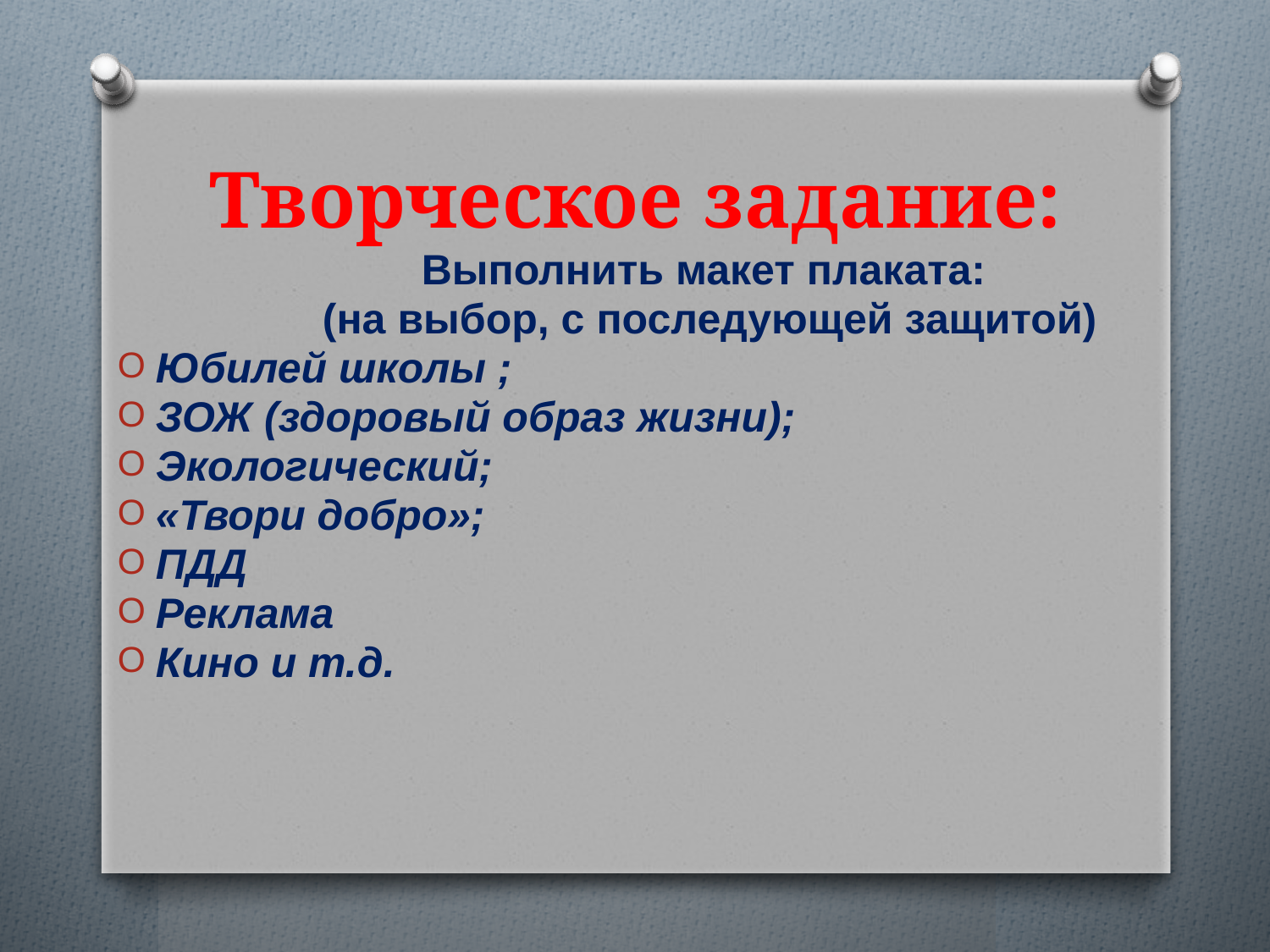

# Творческое задание:
Выполнить макет плаката:
(на выбор, с последующей защитой)
Юбилей школы ;
ЗОЖ (здоровый образ жизни);
Экологический;
«Твори добро»;
ПДД
Реклама
Кино и т.д.